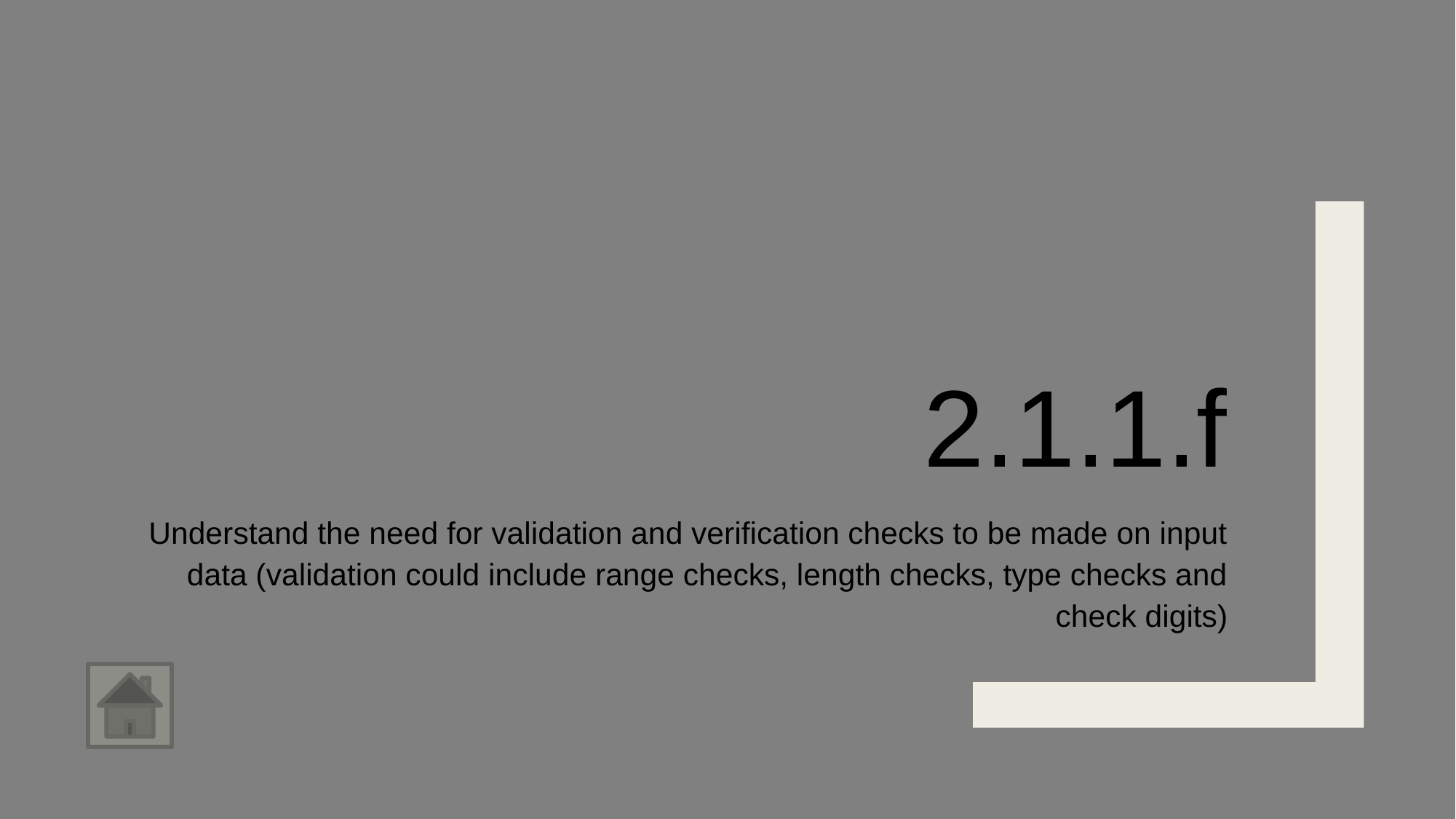

# 2.1.1.f
Understand the need for validation and verification checks to be made on input data (validation could include range checks, length checks, type checks and check digits)